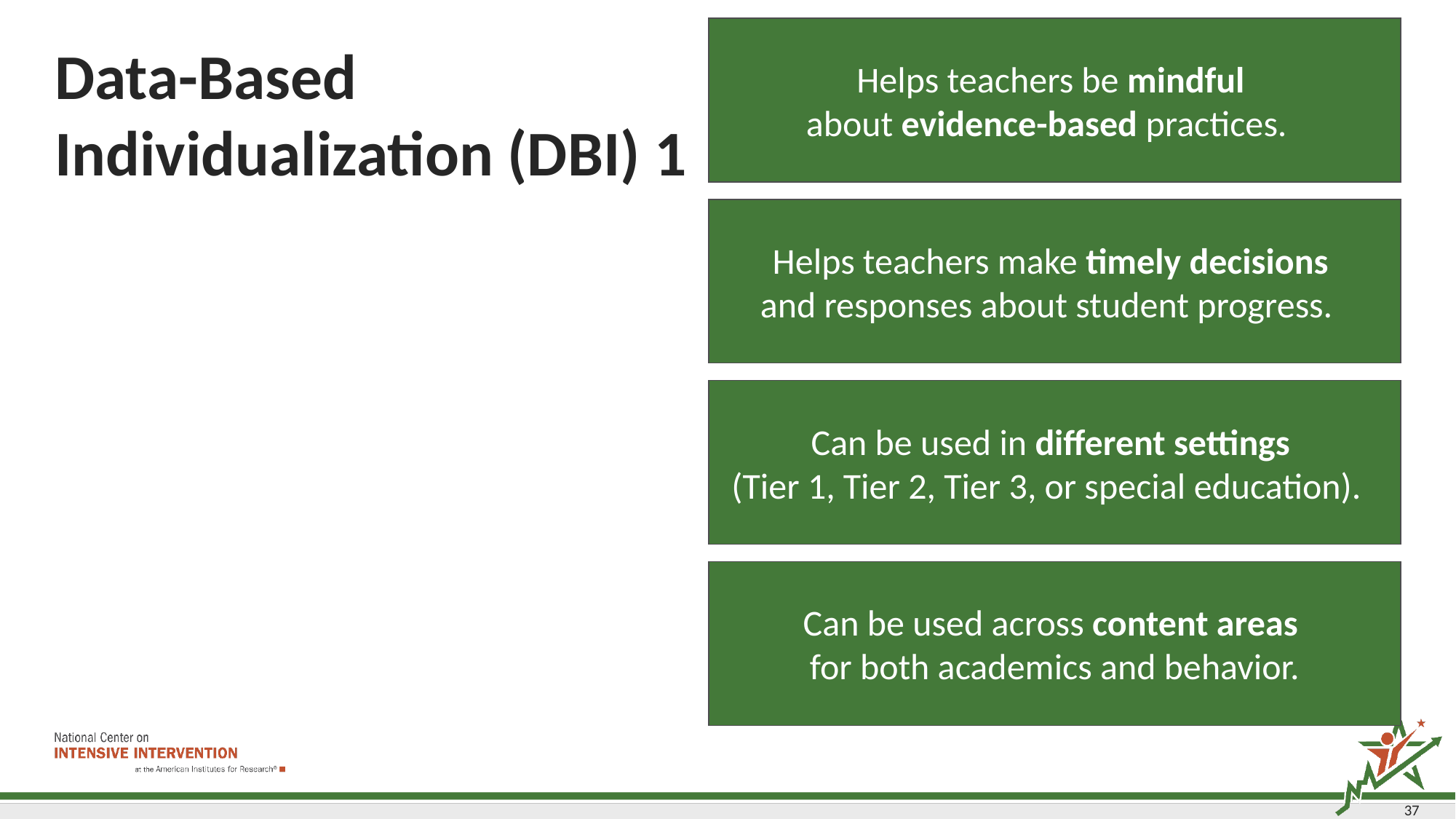

Helps teachers be mindful
about evidence-based practices.
# Data-Based Individualization (DBI) 1
Helps teachers make timely decisions
and responses about student progress.
Can be used in different settings
(Tier 1, Tier 2, Tier 3, or special education).
Can be used across content areas
for both academics and behavior.
37